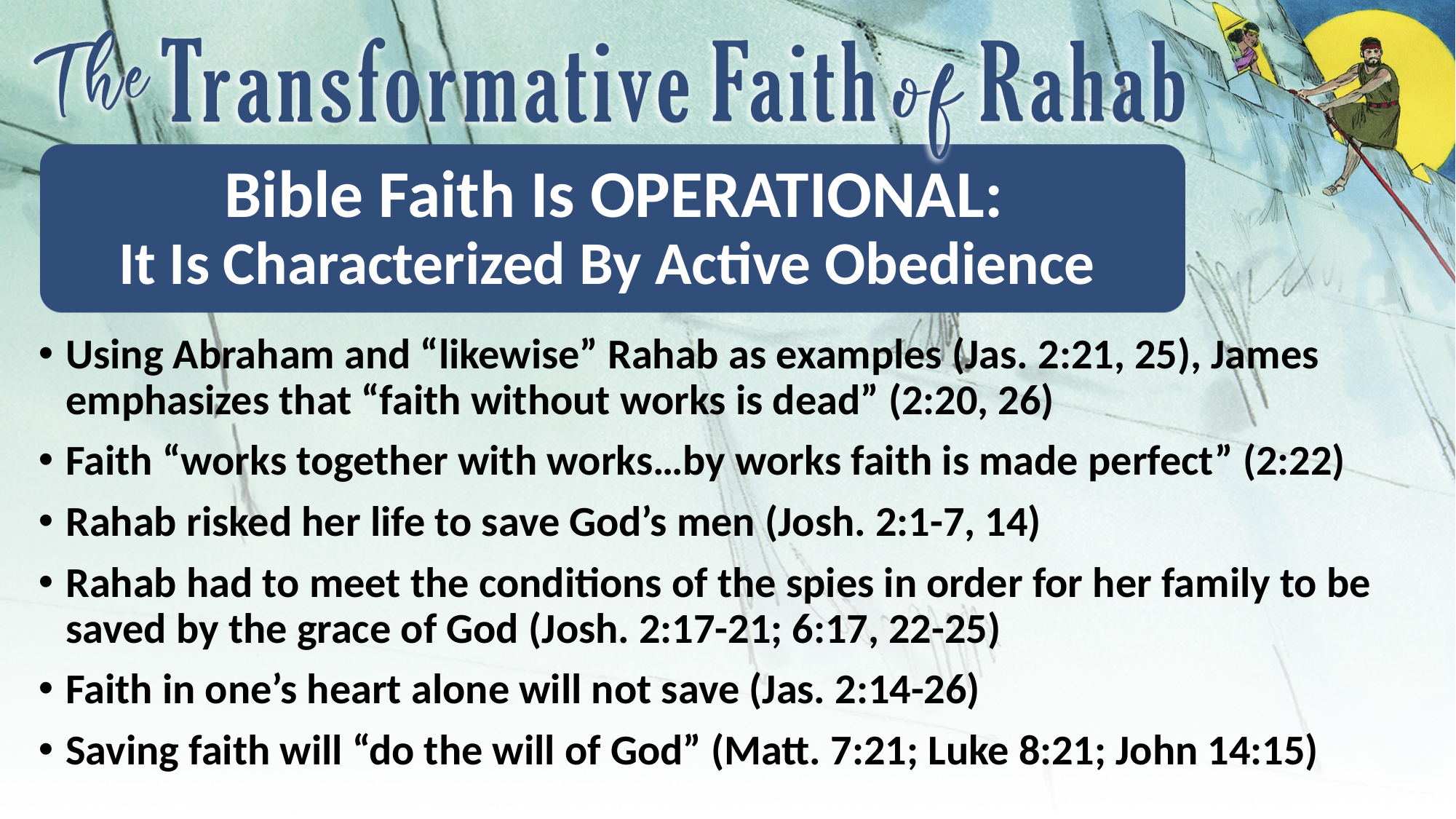

# Bible Faith Is OPERATIONAL: It Is Characterized By Active Obedience
Using Abraham and “likewise” Rahab as examples (Jas. 2:21, 25), James emphasizes that “faith without works is dead” (2:20, 26)
Faith “works together with works…by works faith is made perfect” (2:22)
Rahab risked her life to save God’s men (Josh. 2:1-7, 14)
Rahab had to meet the conditions of the spies in order for her family to be saved by the grace of God (Josh. 2:17-21; 6:17, 22-25)
Faith in one’s heart alone will not save (Jas. 2:14-26)
Saving faith will “do the will of God” (Matt. 7:21; Luke 8:21; John 14:15)